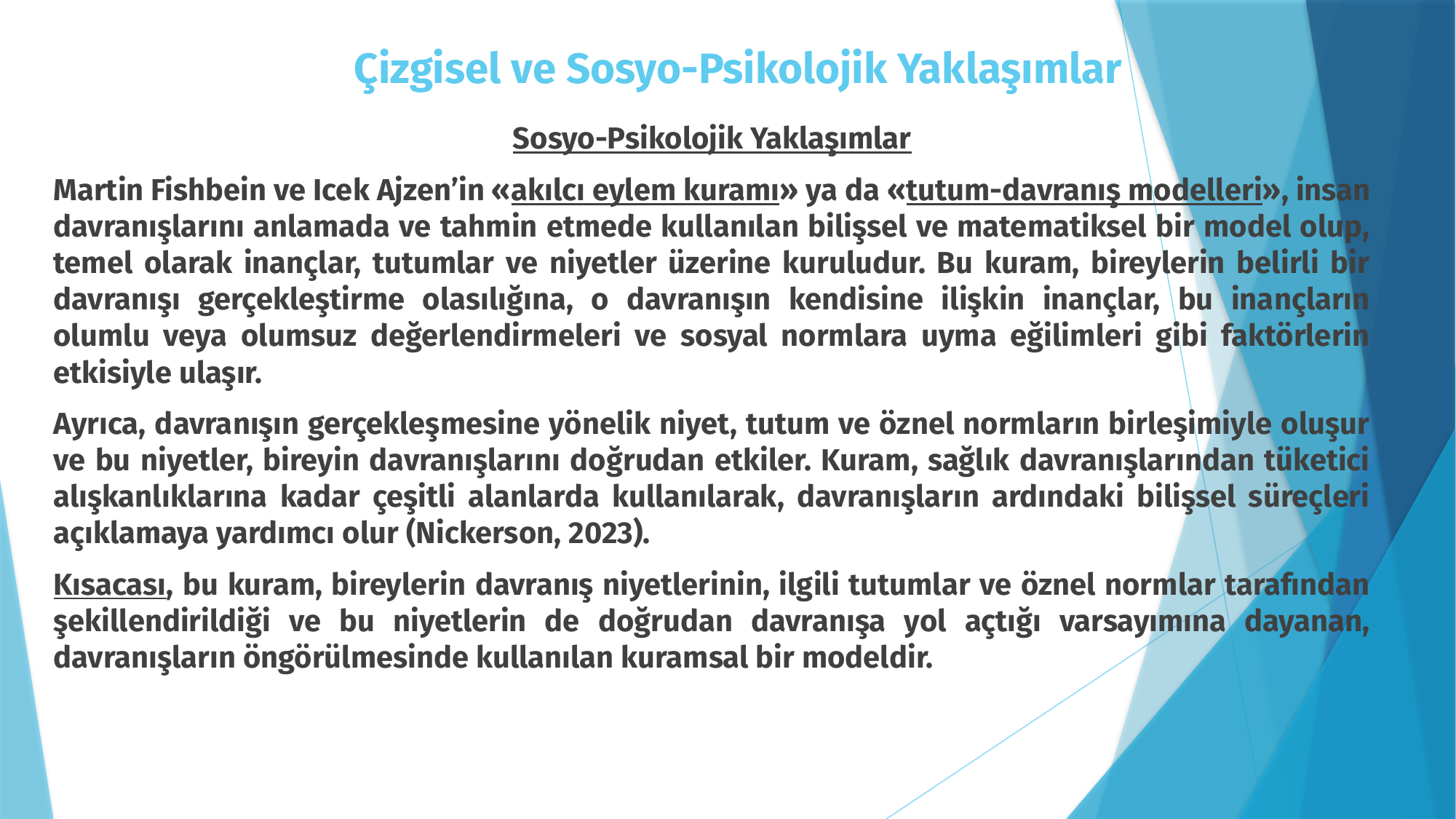

# Çizgisel ve Sosyo-Psikolojik Yaklaşımlar
Sosyo-Psikolojik Yaklaşımlar
Martin Fishbein ve Icek Ajzen’in «akılcı eylem kuramı» ya da «tutum-davranış modelleri», insan davranışlarını anlamada ve tahmin etmede kullanılan bilişsel ve matematiksel bir model olup, temel olarak inançlar, tutumlar ve niyetler üzerine kuruludur. Bu kuram, bireylerin belirli bir davranışı gerçekleştirme olasılığına, o davranışın kendisine ilişkin inançlar, bu inançların olumlu veya olumsuz değerlendirmeleri ve sosyal normlara uyma eğilimleri gibi faktörlerin etkisiyle ulaşır.
Ayrıca, davranışın gerçekleşmesine yönelik niyet, tutum ve öznel normların birleşimiyle oluşur ve bu niyetler, bireyin davranışlarını doğrudan etkiler. Kuram, sağlık davranışlarından tüketici alışkanlıklarına kadar çeşitli alanlarda kullanılarak, davranışların ardındaki bilişsel süreçleri açıklamaya yardımcı olur (Nickerson, 2023).
Kısacası, bu kuram, bireylerin davranış niyetlerinin, ilgili tutumlar ve öznel normlar tarafından şekillendirildiği ve bu niyetlerin de doğrudan davranışa yol açtığı varsayımına dayanan, davranışların öngörülmesinde kullanılan kuramsal bir modeldir.